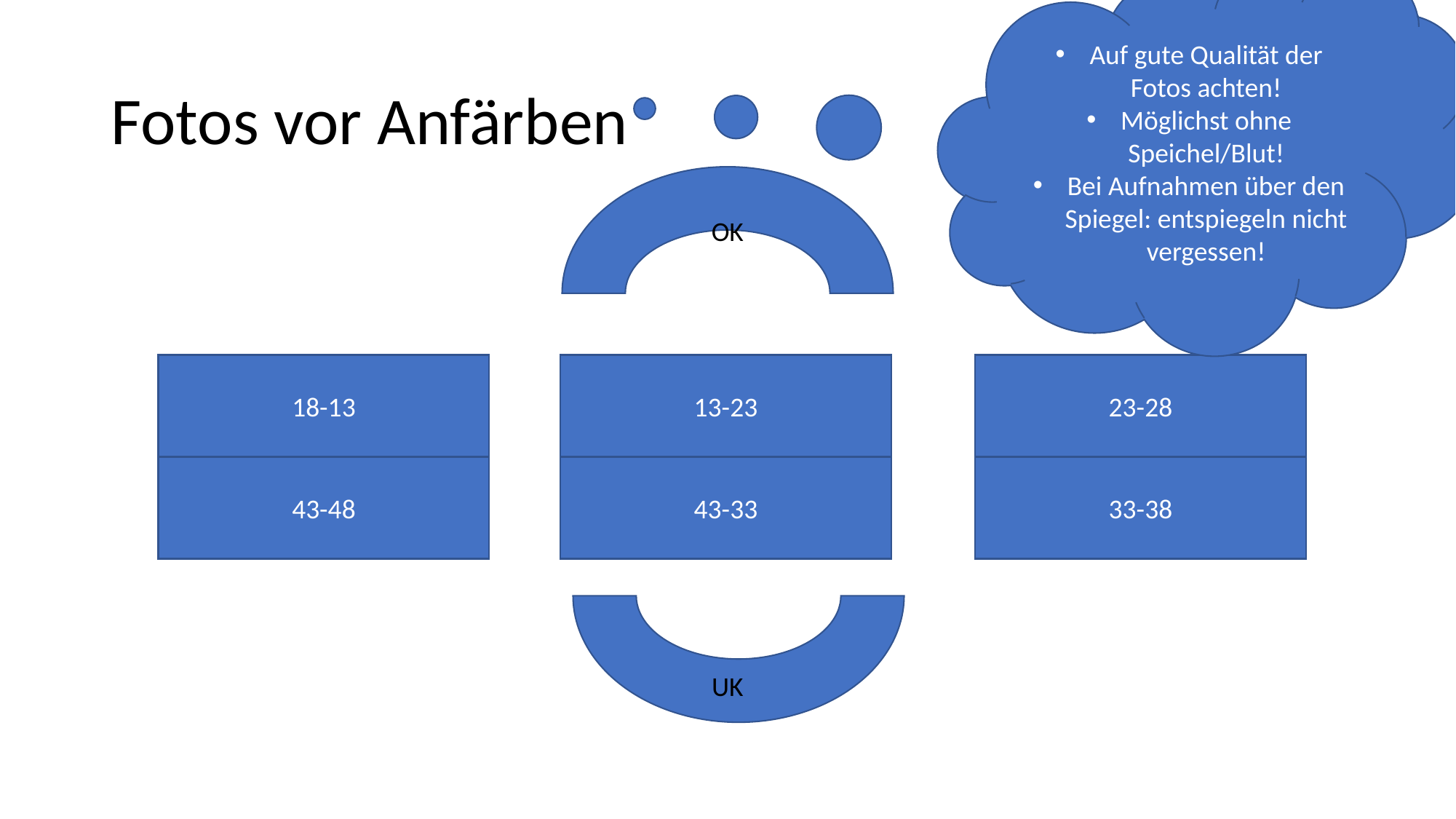

Auf gute Qualität der Fotos achten!
Möglichst ohne Speichel/Blut!
Bei Aufnahmen über den Spiegel: entspiegeln nicht vergessen!
# Fotos vor Anfärben
OK

18-13
13-23
23-28
43-48
43-33
33-38

UK